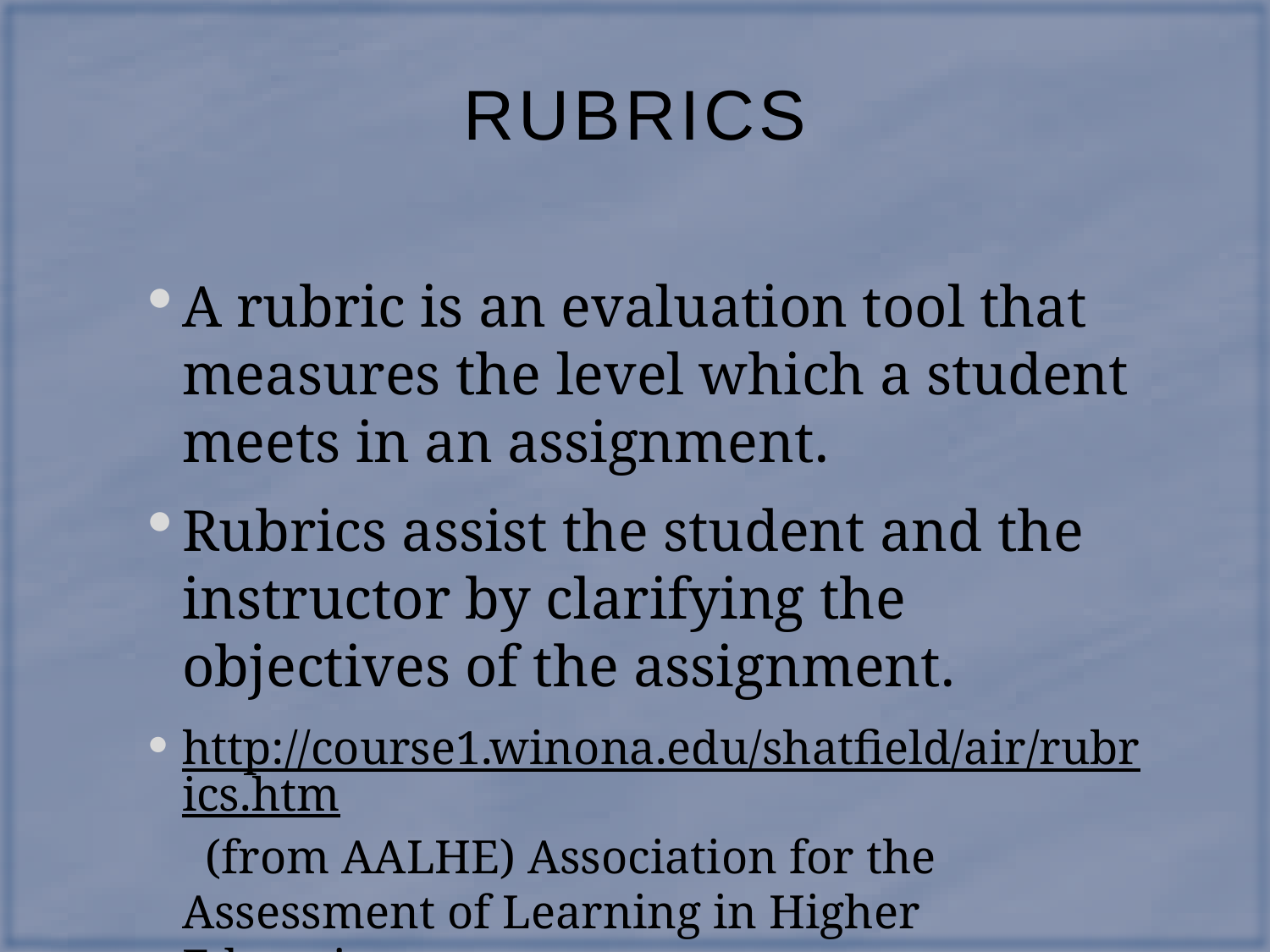

# RUBRICS
A rubric is an evaluation tool that measures the level which a student meets in an assignment.
Rubrics assist the student and the instructor by clarifying the objectives of the assignment.
http://course1.winona.edu/shatfield/air/rubrics.htm  (from AALHE) Association for the Assessment of Learning in Higher Education